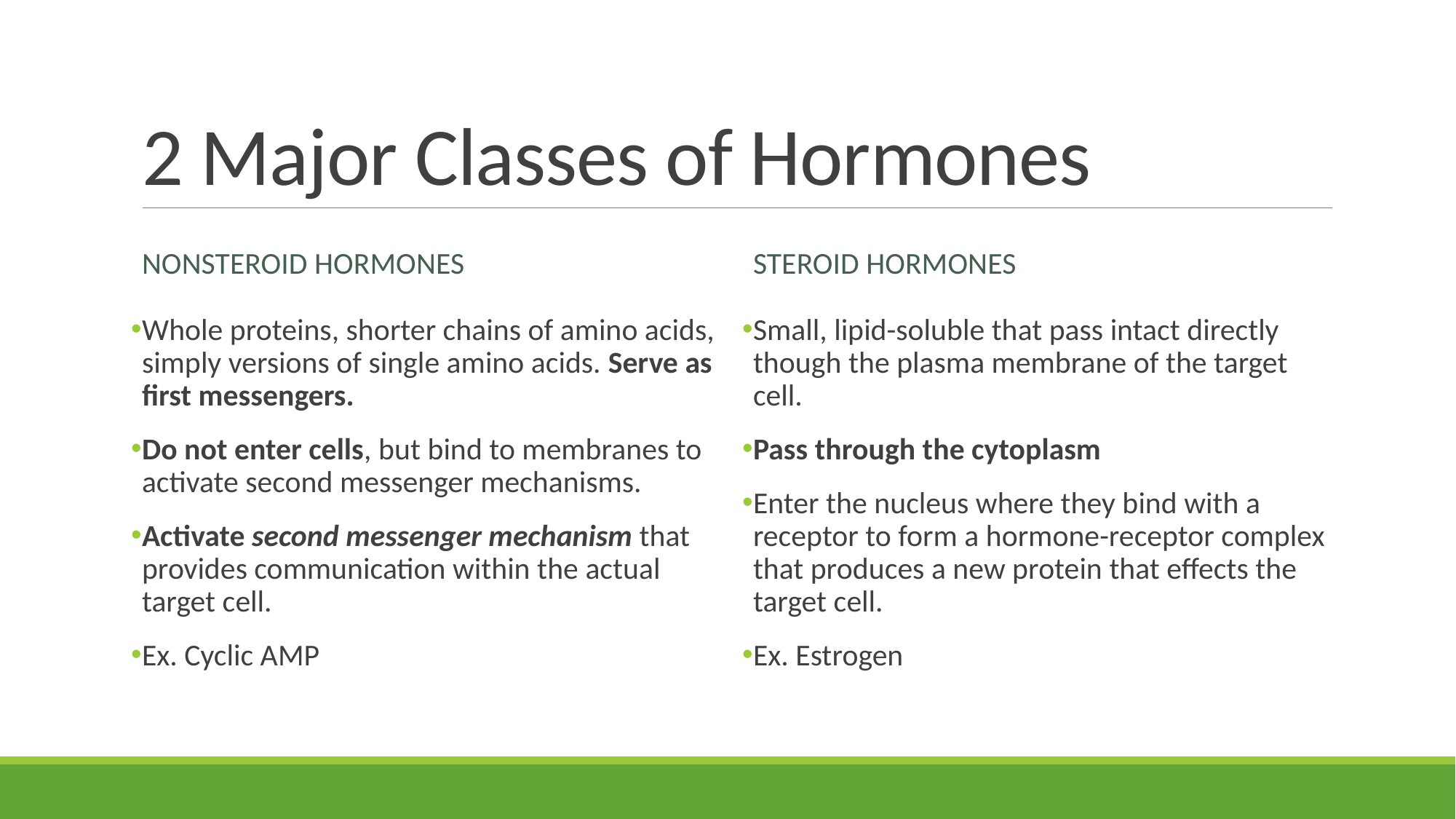

# 2 Major Classes of Hormones
Nonsteroid Hormones
Steroid hormones
Whole proteins, shorter chains of amino acids, simply versions of single amino acids. Serve as first messengers.
Do not enter cells, but bind to membranes to activate second messenger mechanisms.
Activate second messenger mechanism that provides communication within the actual target cell.
Ex. Cyclic AMP

Small, lipid-soluble that pass intact directly though the plasma membrane of the target cell.
Pass through the cytoplasm
Enter the nucleus where they bind with a receptor to form a hormone-receptor complex that produces a new protein that effects the target cell.
Ex. Estrogen